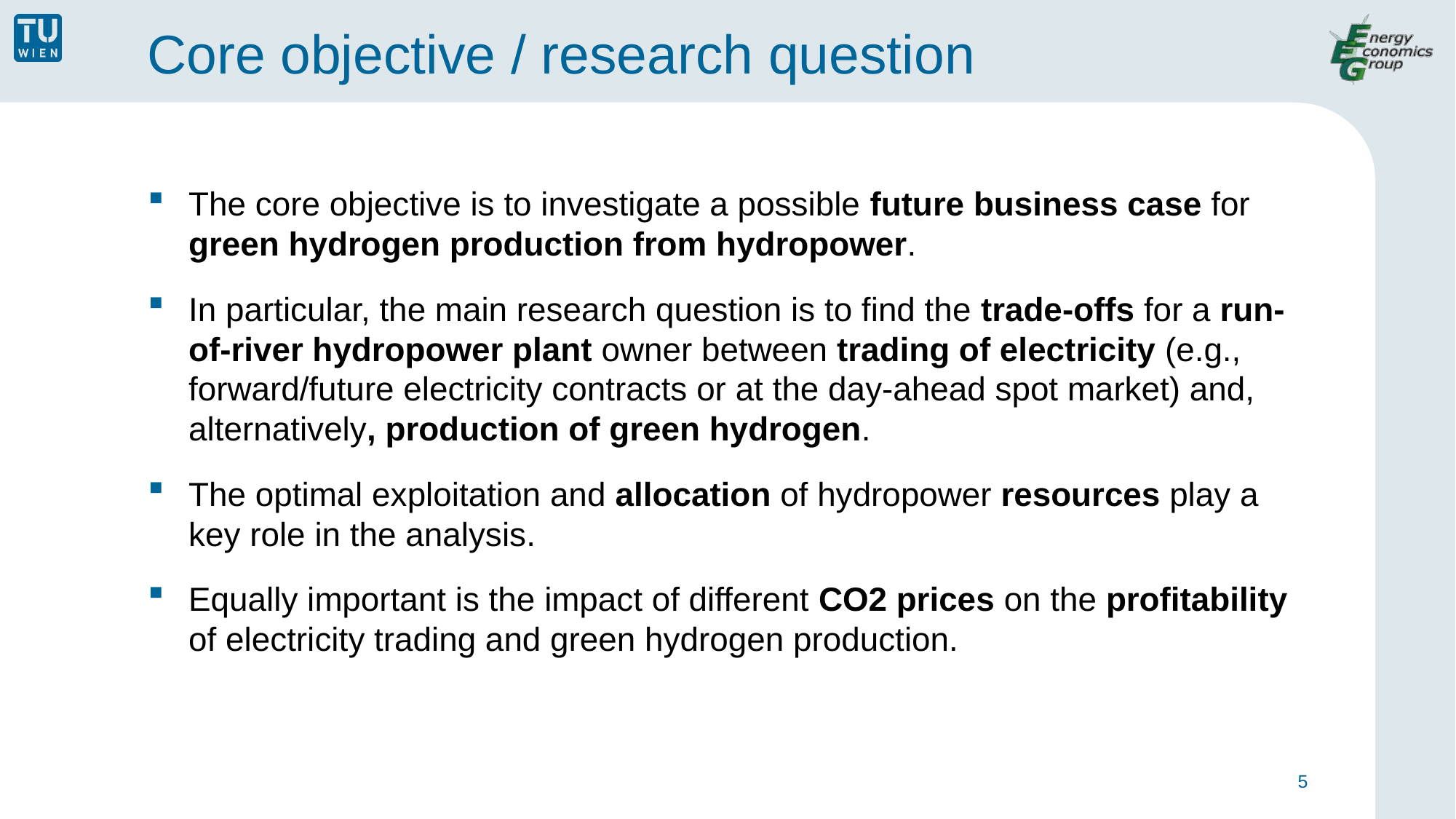

# Core objective / research question
The core objective is to investigate a possible future business case for green hydrogen production from hydropower.
In particular, the main research question is to find the trade-offs for a run-of-river hydropower plant owner between trading of electricity (e.g., forward/future electricity contracts or at the day-ahead spot market) and, alternatively, production of green hydrogen.
The optimal exploitation and allocation of hydropower resources play a key role in the analysis.
Equally important is the impact of different CO2 prices on the profitability of electricity trading and green hydrogen production.

5